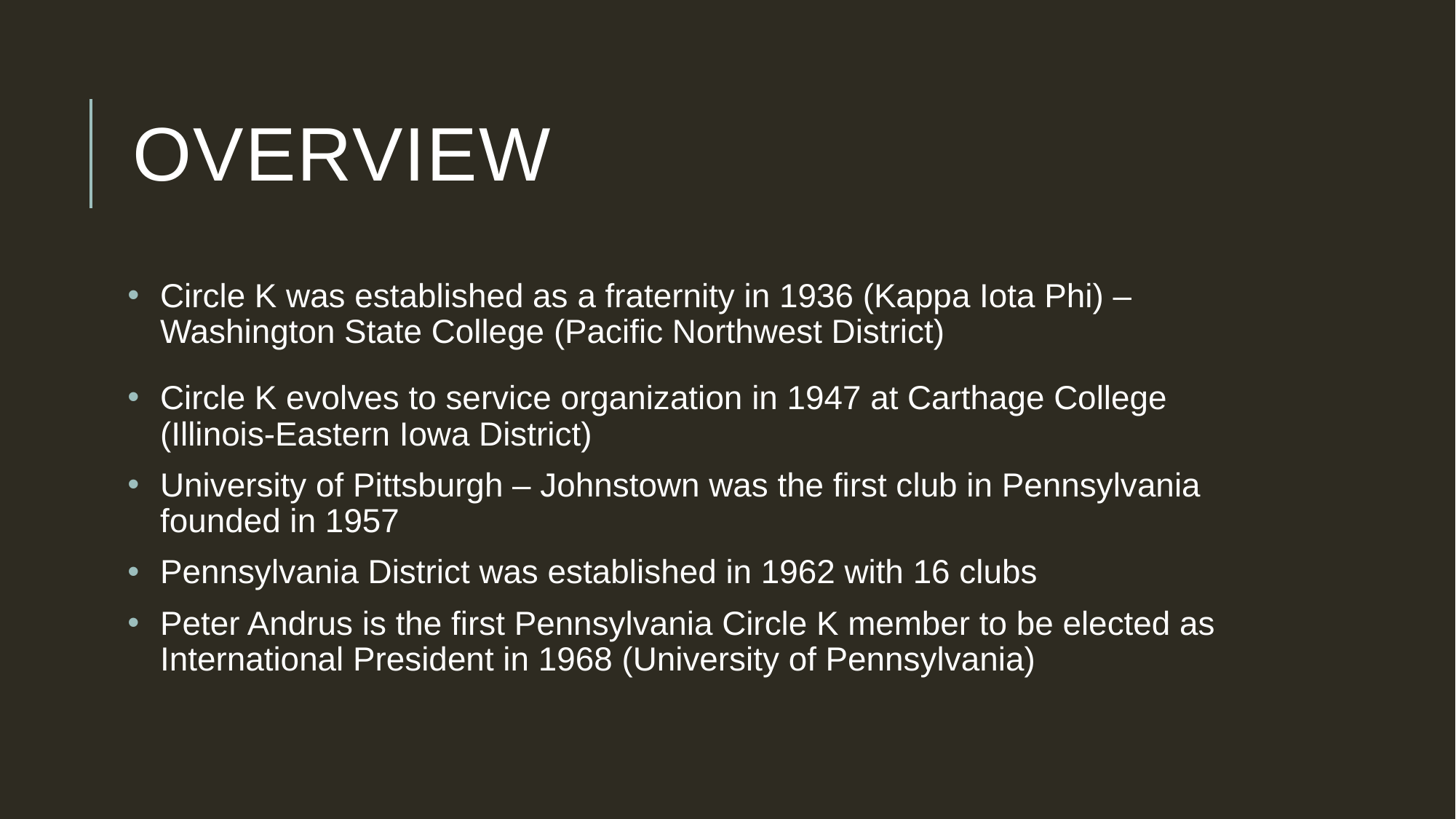

# Overview
Circle K was established as a fraternity in 1936 (Kappa Iota Phi) – Washington State College (Pacific Northwest District)
Circle K evolves to service organization in 1947 at Carthage College (Illinois-Eastern Iowa District)
University of Pittsburgh – Johnstown was the first club in Pennsylvania founded in 1957
Pennsylvania District was established in 1962 with 16 clubs
Peter Andrus is the first Pennsylvania Circle K member to be elected as International President in 1968 (University of Pennsylvania)